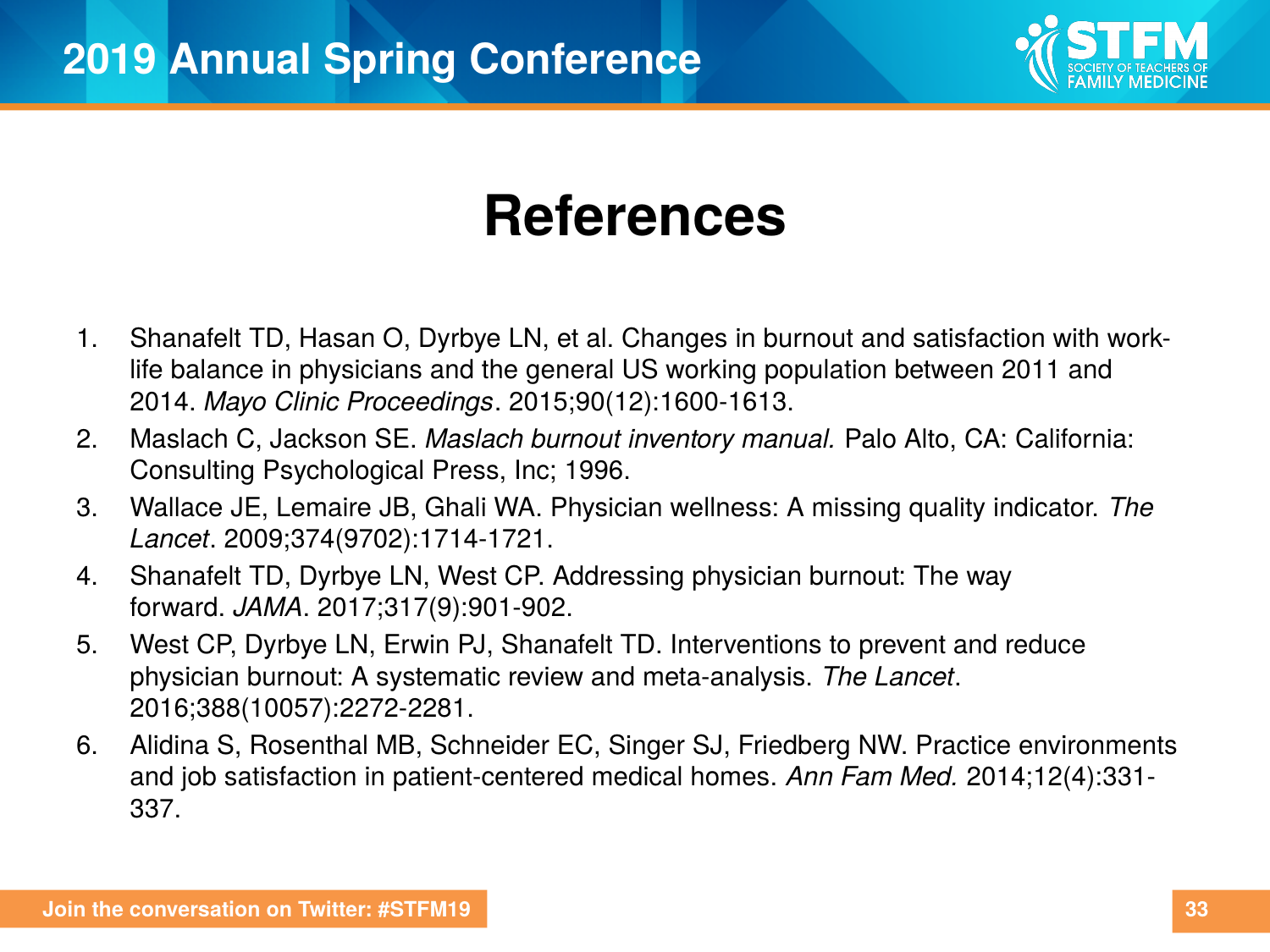

# References
Shanafelt TD, Hasan O, Dyrbye LN, et al. Changes in burnout and satisfaction with work-life balance in physicians and the general US working population between 2011 and 2014. Mayo Clinic Proceedings. 2015;90(12):1600-1613.
Maslach C, Jackson SE. Maslach burnout inventory manual. Palo Alto, CA: California: Consulting Psychological Press, Inc; 1996.
Wallace JE, Lemaire JB, Ghali WA. Physician wellness: A missing quality indicator. The Lancet. 2009;374(9702):1714-1721.
Shanafelt TD, Dyrbye LN, West CP. Addressing physician burnout: The way forward. JAMA. 2017;317(9):901-902.
West CP, Dyrbye LN, Erwin PJ, Shanafelt TD. Interventions to prevent and reduce physician burnout: A systematic review and meta-analysis. The Lancet. 2016;388(10057):2272-2281.
Alidina S, Rosenthal MB, Schneider EC, Singer SJ, Friedberg NW. Practice environments and job satisfaction in patient-centered medical homes. Ann Fam Med. 2014;12(4):331-337.